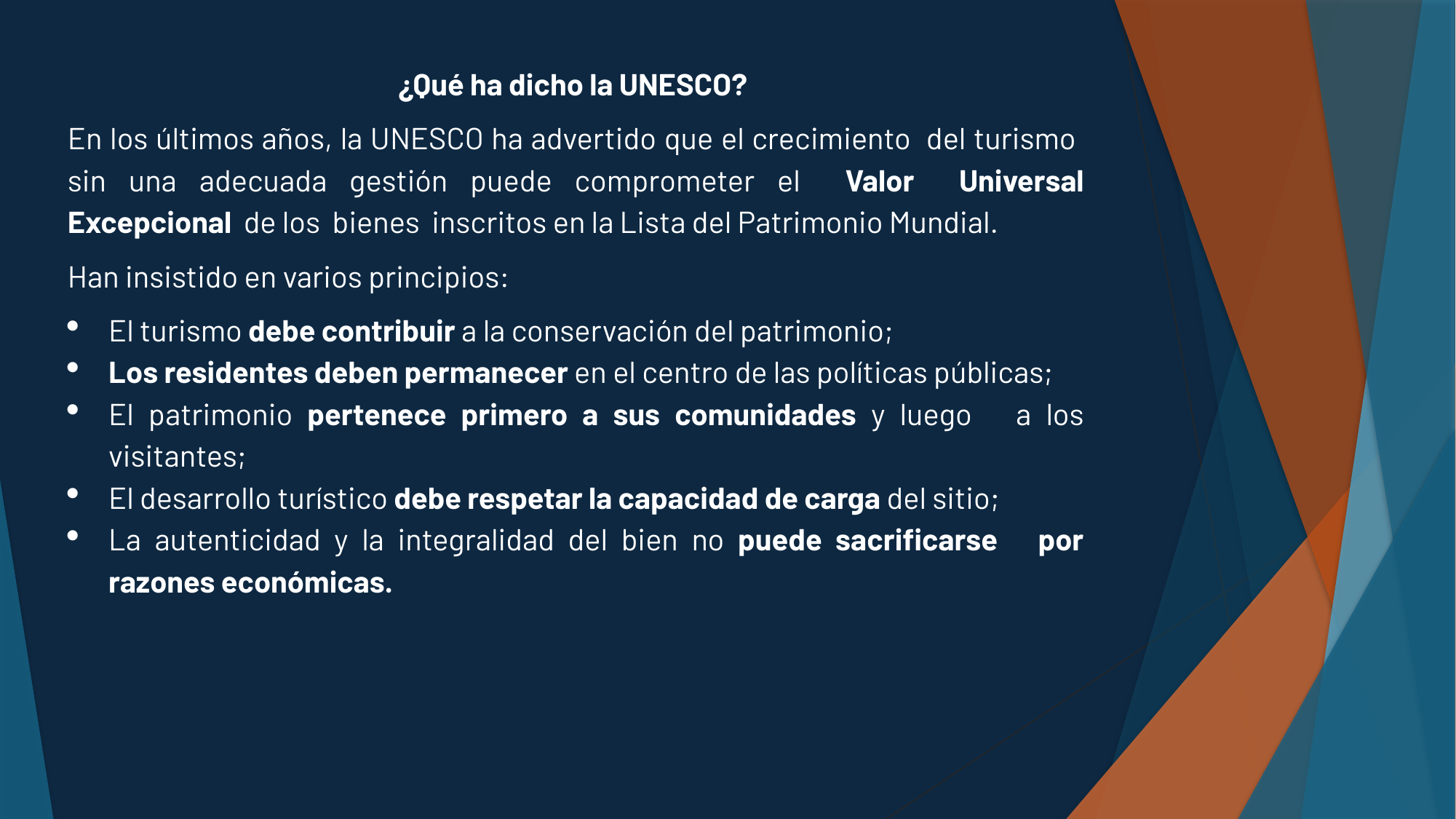

¿Qué ha dicho la UNESCO?
En los últimos años, la UNESCO ha advertido que el crecimiento  del turismo  sin una adecuada gestión puede comprometer el  Valor  Universal Excepcional  de los  bienes  inscritos en la Lista del Patrimonio Mundial.
Han insistido en varios principios:
El turismo debe contribuir a la conservación del patrimonio;
Los residentes deben permanecer en el centro de las políticas públicas;
El patrimonio pertenece primero a sus comunidades y luego   a los visitantes;
El desarrollo turístico debe respetar la capacidad de carga del sitio;
La autenticidad y la integralidad del bien no puede sacrificarse   por razones económicas.